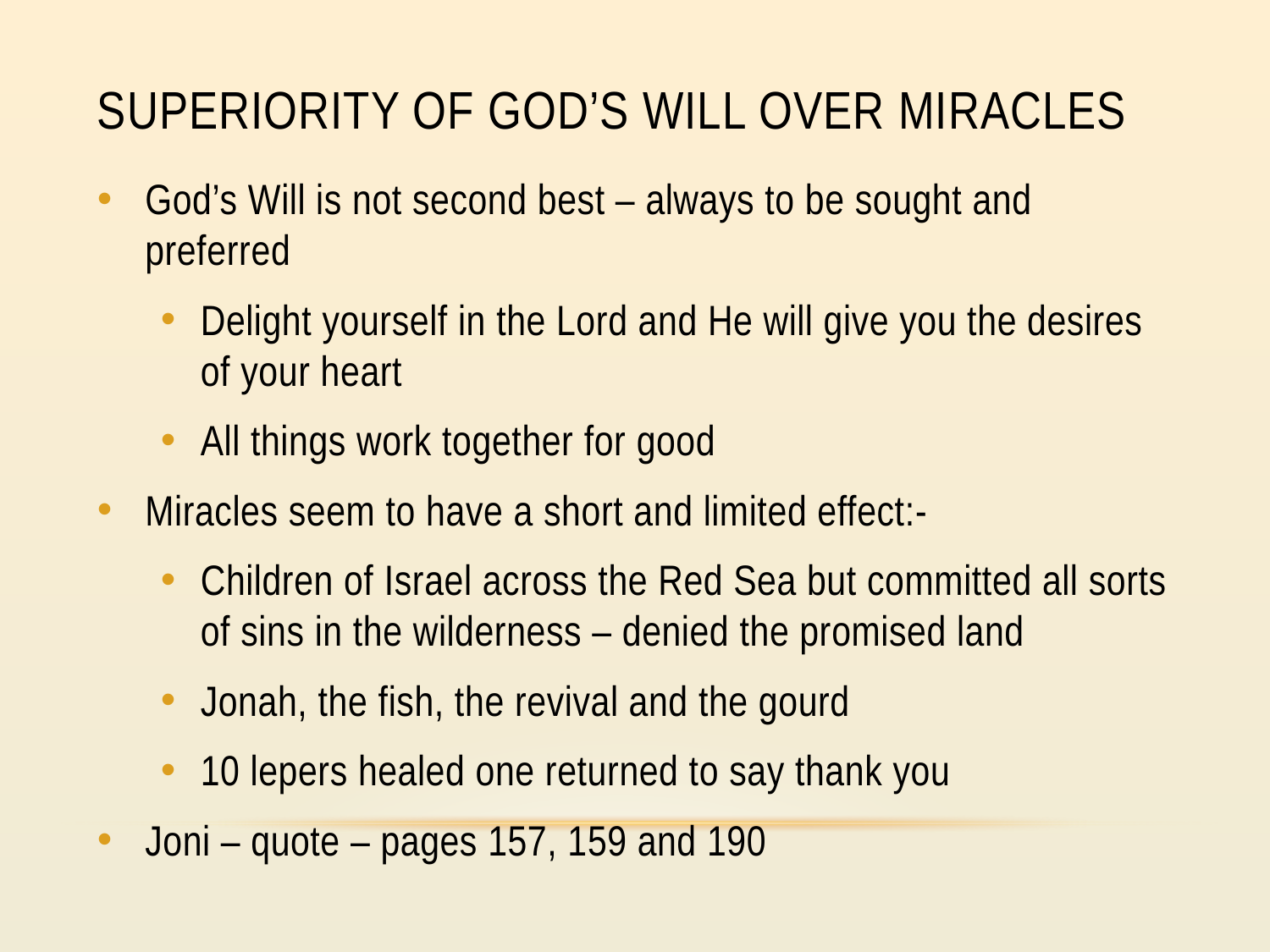

# Superiority of God’s Will over miracles
God’s Will is not second best – always to be sought and preferred
Delight yourself in the Lord and He will give you the desires of your heart
All things work together for good
Miracles seem to have a short and limited effect:-
Children of Israel across the Red Sea but committed all sorts of sins in the wilderness – denied the promised land
Jonah, the fish, the revival and the gourd
10 lepers healed one returned to say thank you
Joni – quote – pages 157, 159 and 190